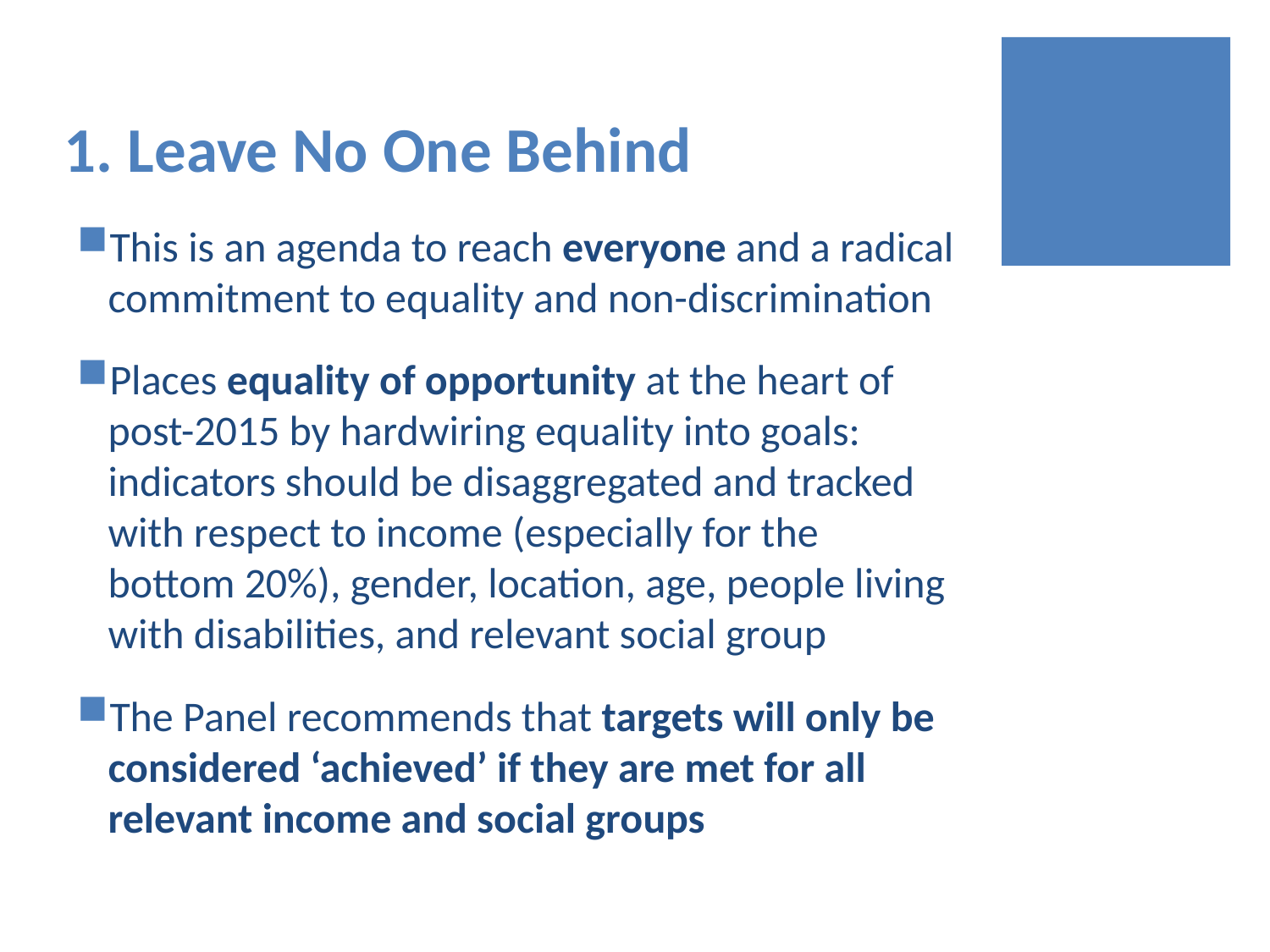

# 1. Leave No One Behind
This is an agenda to reach everyone and a radical commitment to equality and non-discrimination
Places equality of opportunity at the heart of post-2015 by hardwiring equality into goals: indicators should be disaggregated and tracked with respect to income (especially for the bottom 20%), gender, location, age, people living with disabilities, and relevant social group
The Panel recommends that targets will only be considered ‘achieved’ if they are met for all relevant income and social groups